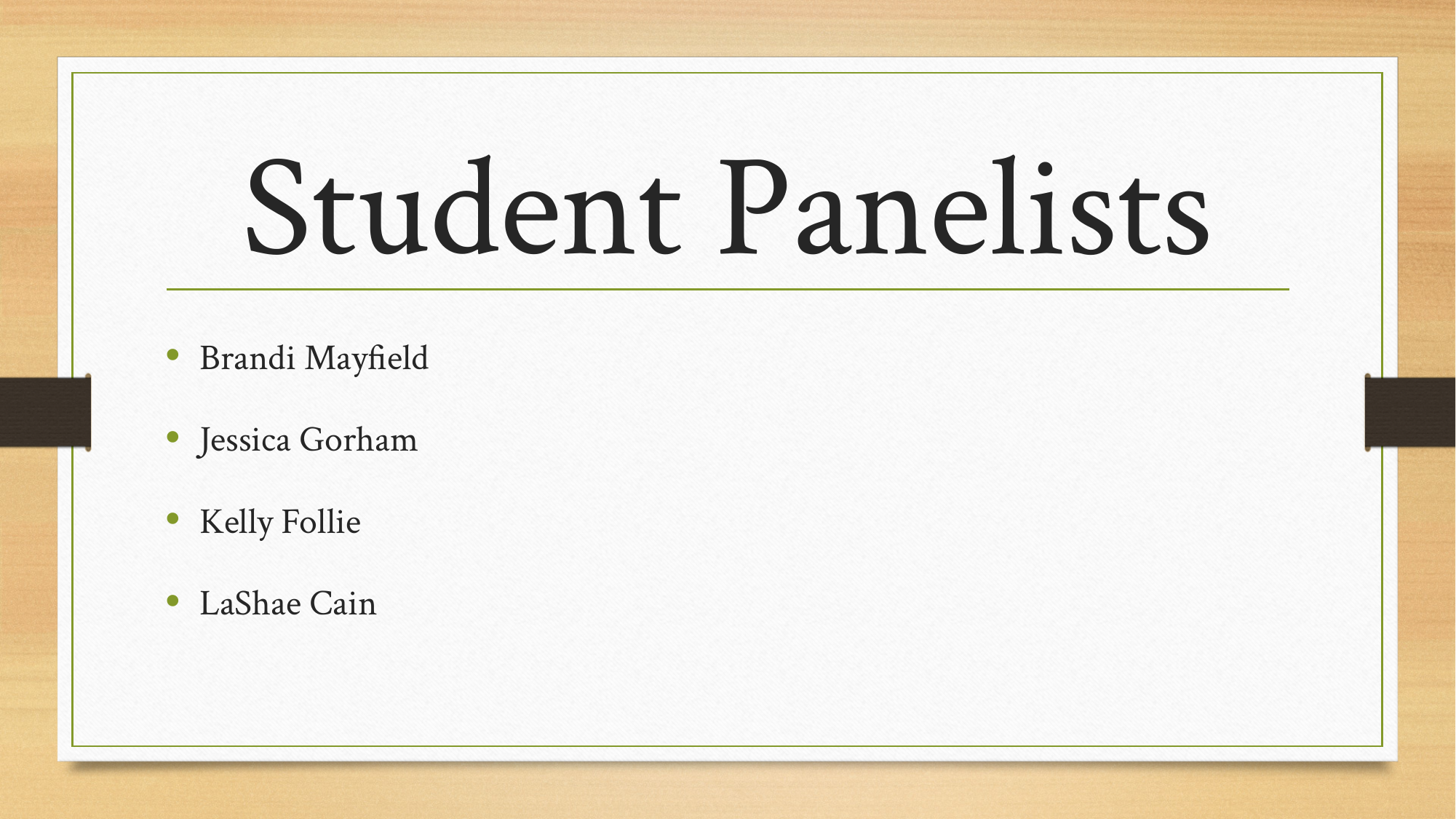

# Student Panelists
Brandi Mayfield
Jessica Gorham
Kelly Follie
LaShae Cain